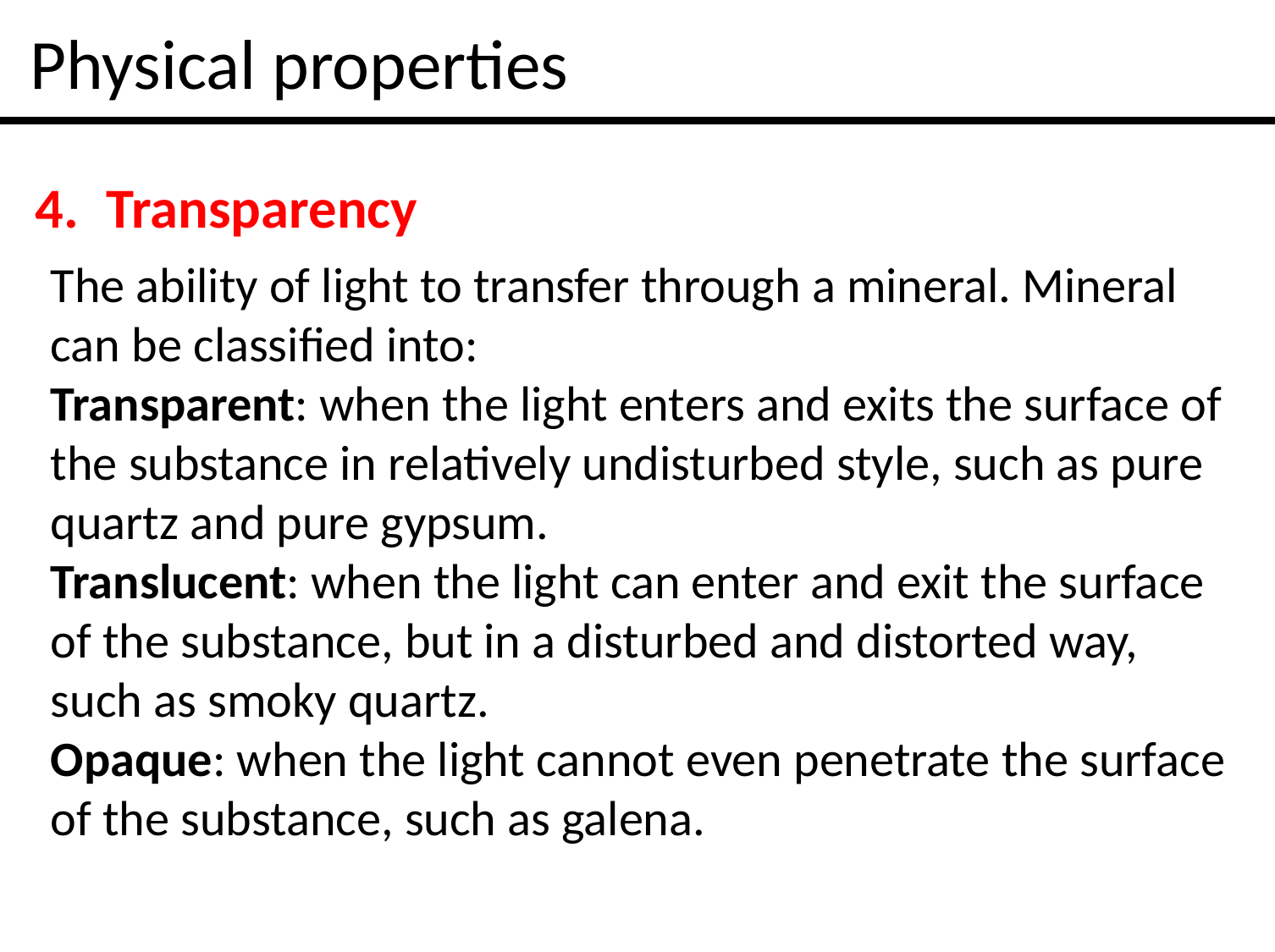

Physical properties
Transparency
The ability of light to transfer through a mineral. Mineral can be classified into:
Transparent: when the light enters and exits the surface of the substance in relatively undisturbed style, such as pure quartz and pure gypsum.
Translucent: when the light can enter and exit the surface of the substance, but in a disturbed and distorted way, such as smoky quartz.
Opaque: when the light cannot even penetrate the surface of the substance, such as galena.